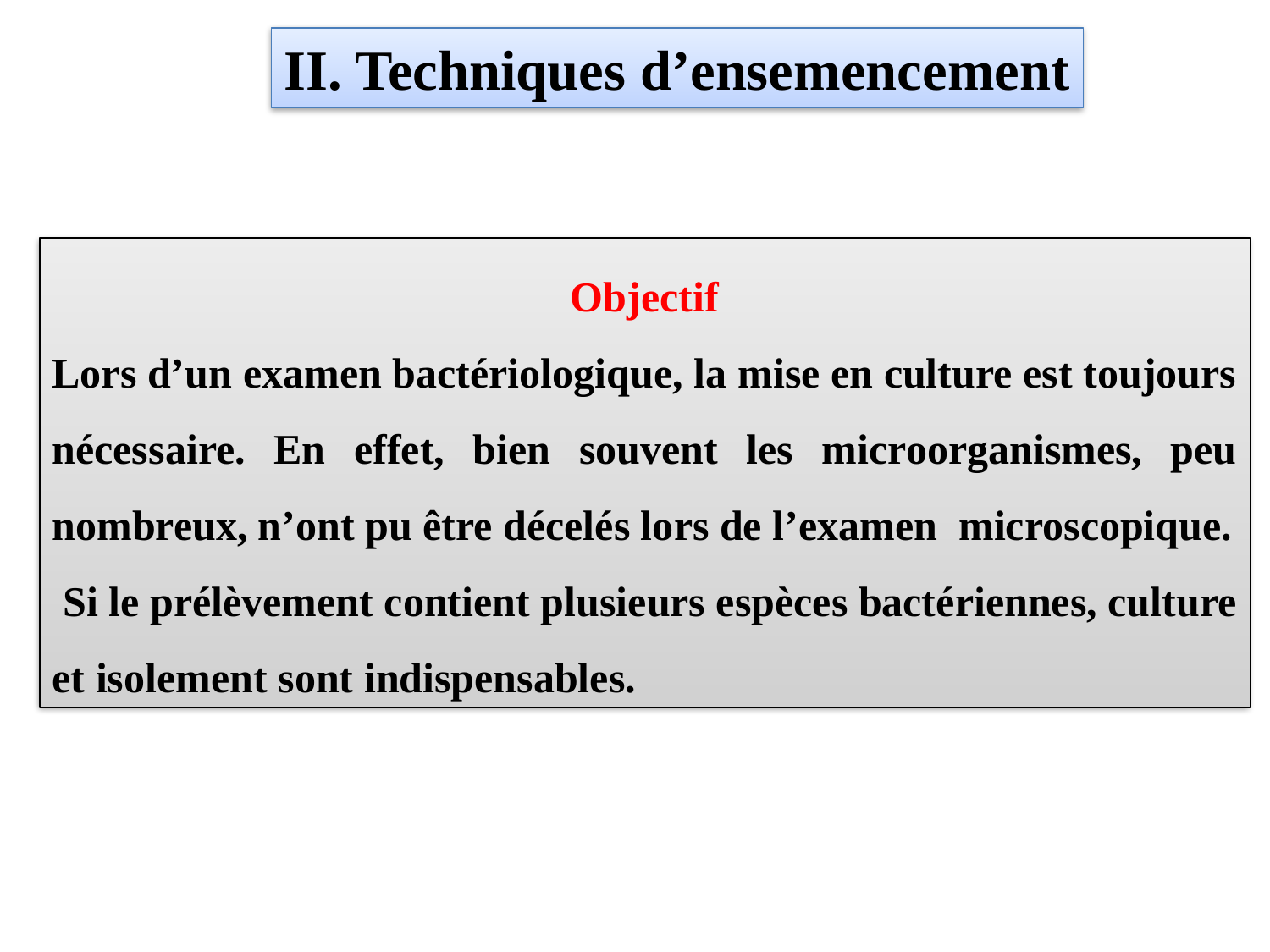

II. Techniques d’ensemencement
Objectif
Lors d’un examen bactériologique, la mise en culture est toujours nécessaire. En effet, bien souvent les microorganismes, peu nombreux, n’ont pu être décelés lors de l’examen  microscopique.
 Si le prélèvement contient plusieurs espèces bactériennes, culture et isolement sont indispensables.